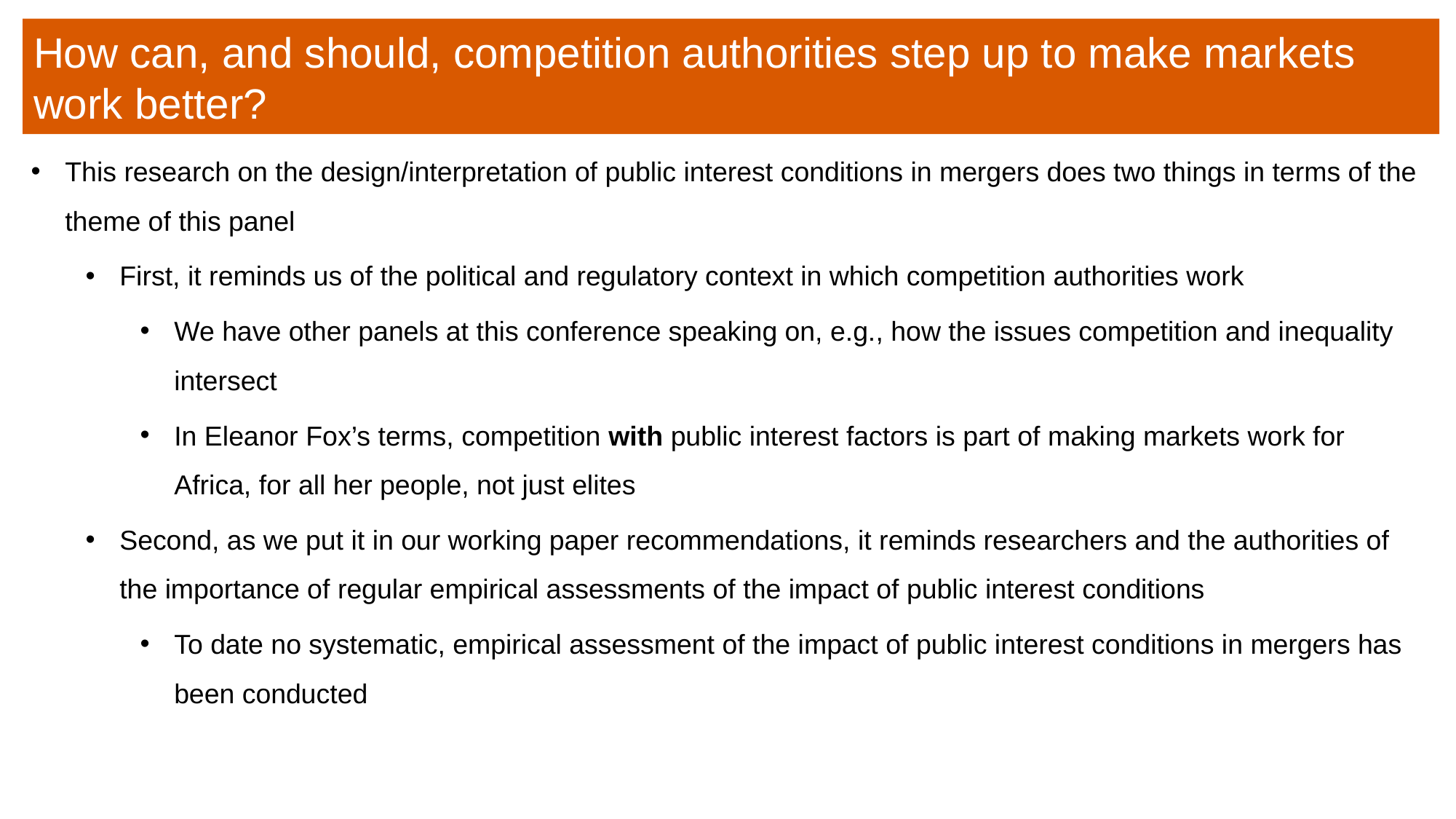

How can, and should, competition authorities step up to make markets work better?
This research on the design/interpretation of public interest conditions in mergers does two things in terms of the theme of this panel
First, it reminds us of the political and regulatory context in which competition authorities work
We have other panels at this conference speaking on, e.g., how the issues competition and inequality intersect
In Eleanor Fox’s terms, competition with public interest factors is part of making markets work for Africa, for all her people, not just elites
Second, as we put it in our working paper recommendations, it reminds researchers and the authorities of the importance of regular empirical assessments of the impact of public interest conditions
To date no systematic, empirical assessment of the impact of public interest conditions in mergers has been conducted